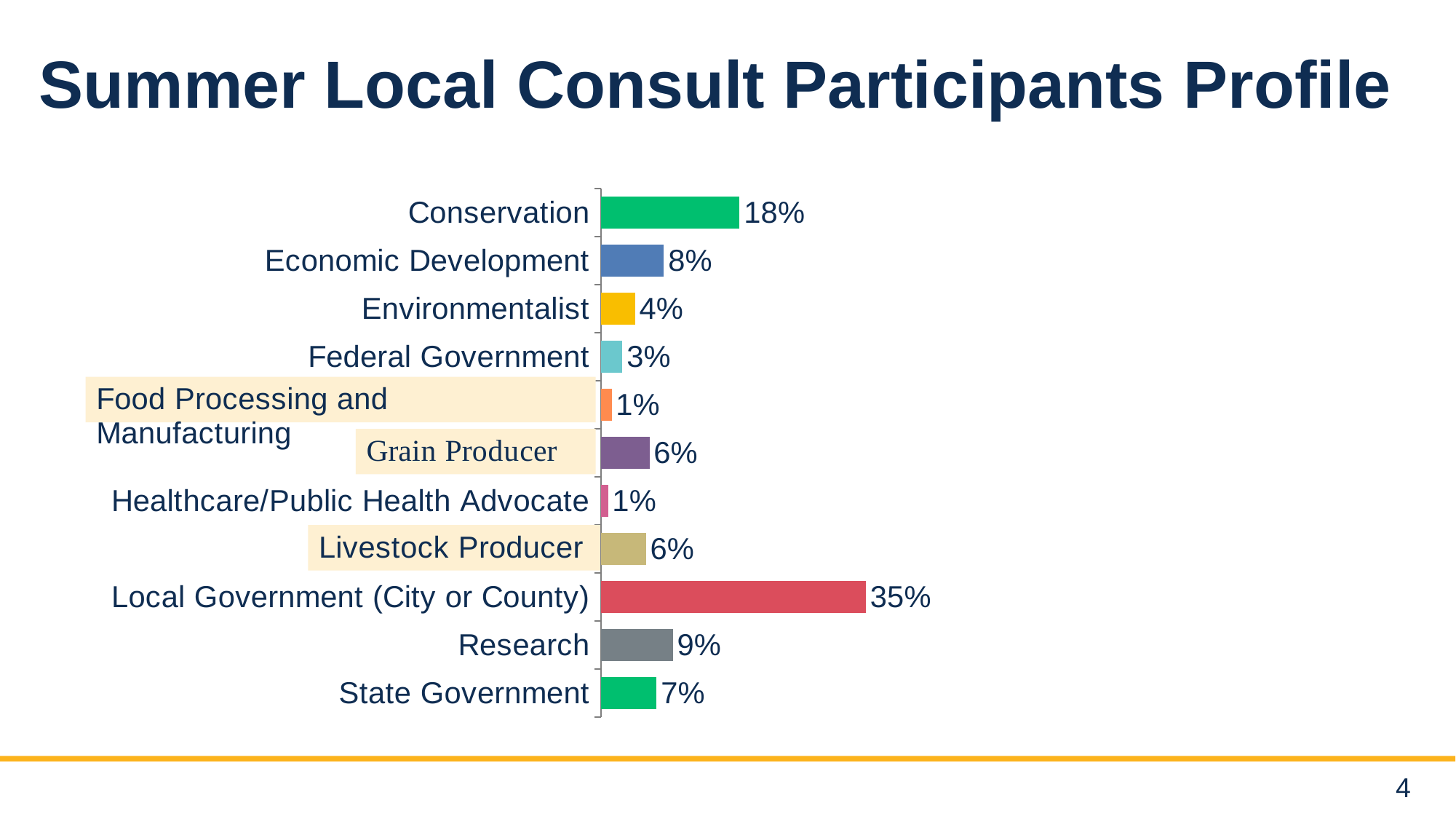

# Summer Local Consult Participants Profile

### Chart

| Category |  |
|---|---|
| Conservation | 0.182 |
| Economic Development | 0.0827 |
| Environmentalist | 0.0449 |
| Federal Government | 0.0284 |
| Food Processing and Manufacturing | 0.0142 |
| Grain Producer | 0.0638 |
| Healthcare/Public Health Advocate | 0.0095 |
| Livestock Producer | 0.0591 |
| Local Government (City or County) | 0.3475 |
| Research | 0.0946 |
| State Government | 0.0733 |